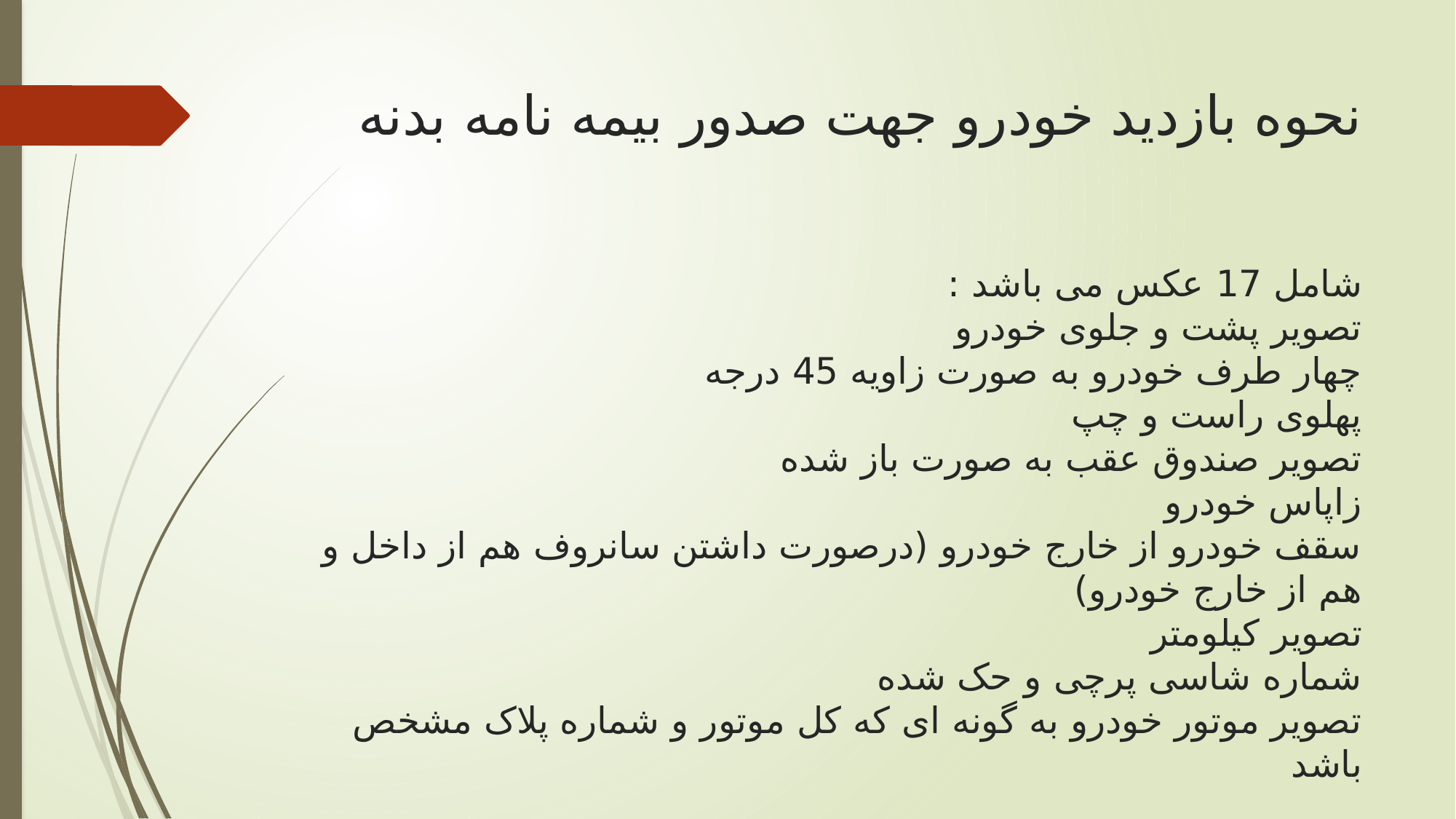

# نحوه بازدید خودرو جهت صدور بیمه نامه بدنه
شامل 17 عکس می باشد :
تصویر پشت و جلوی خودرو
چهار طرف خودرو به صورت زاویه 45 درجه
پهلوی راست و چپ
تصویر صندوق عقب به صورت باز شده
زاپاس خودرو
سقف خودرو از خارج خودرو (درصورت داشتن سانروف هم از داخل و هم از خارج خودرو)
تصویر کیلومتر
شماره شاسی پرچی و حک شده
تصویر موتور خودرو به گونه ای که کل موتور و شماره پلاک مشخص باشد